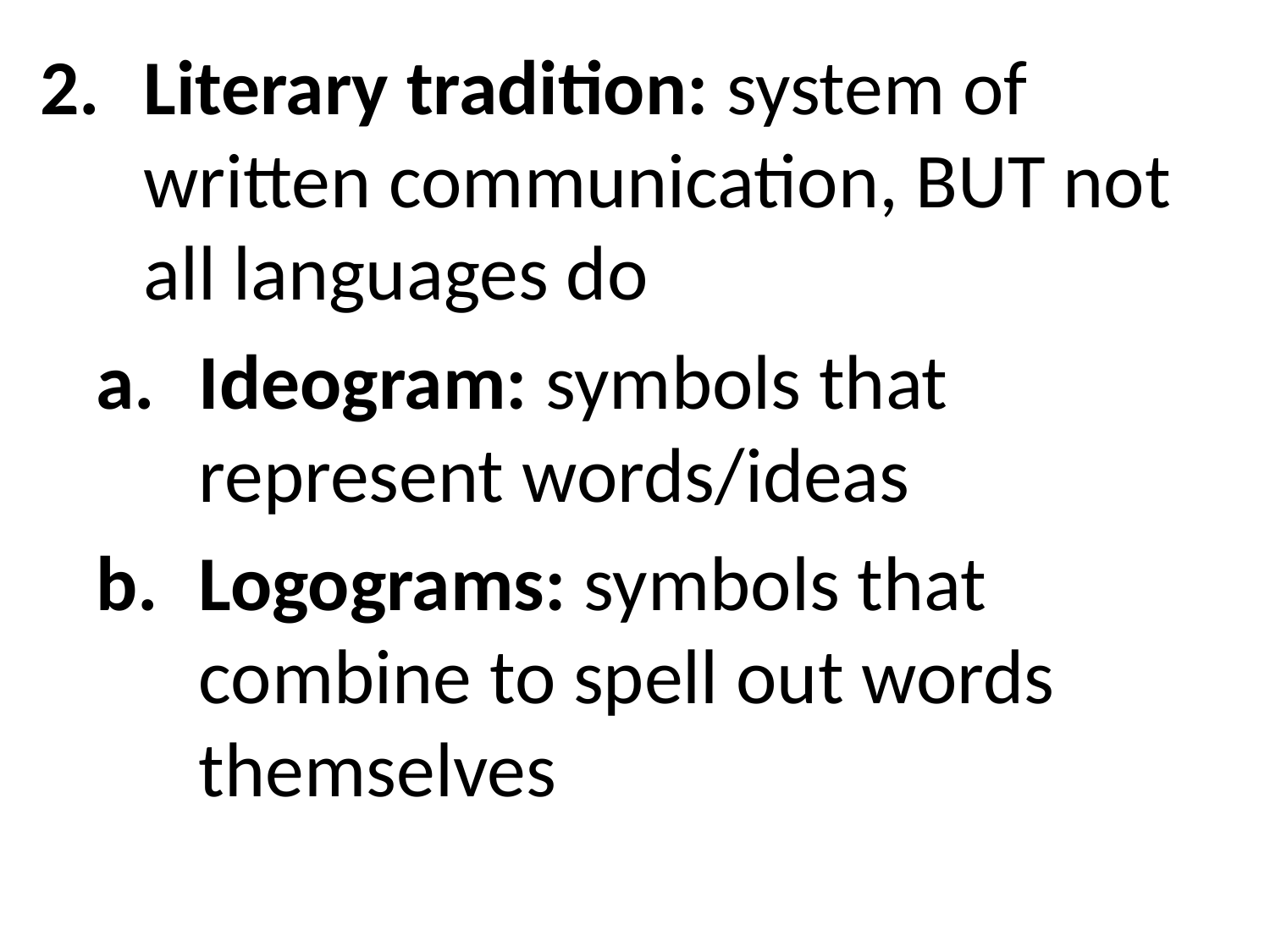

Literary tradition: system of written communication, BUT not all languages do
Ideogram: symbols that represent words/ideas
Logograms: symbols that combine to spell out words themselves